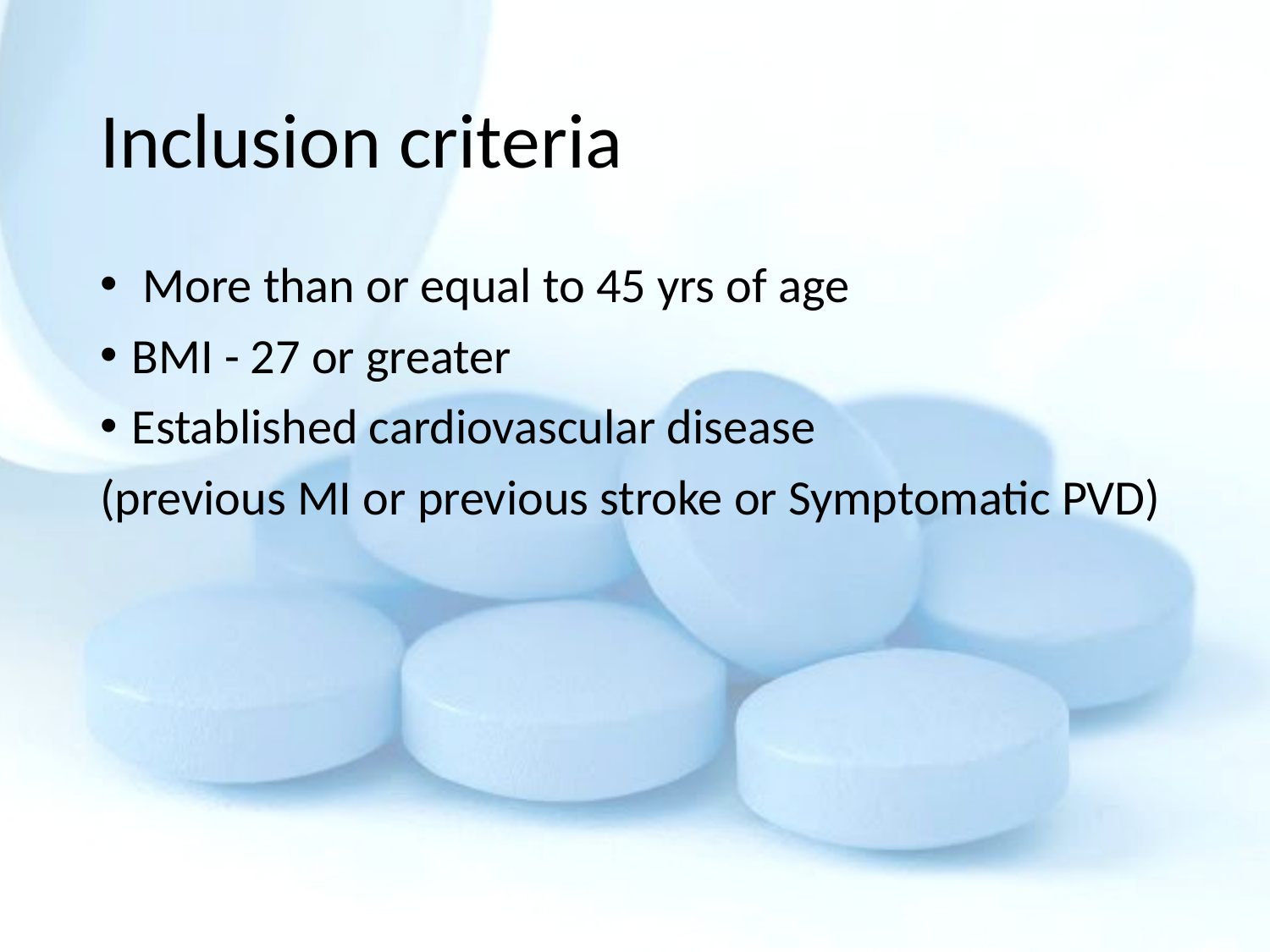

# Inclusion criteria
 More than or equal to 45 yrs of age
BMI - 27 or greater
Established cardiovascular disease
(previous MI or previous stroke or Symptomatic PVD)